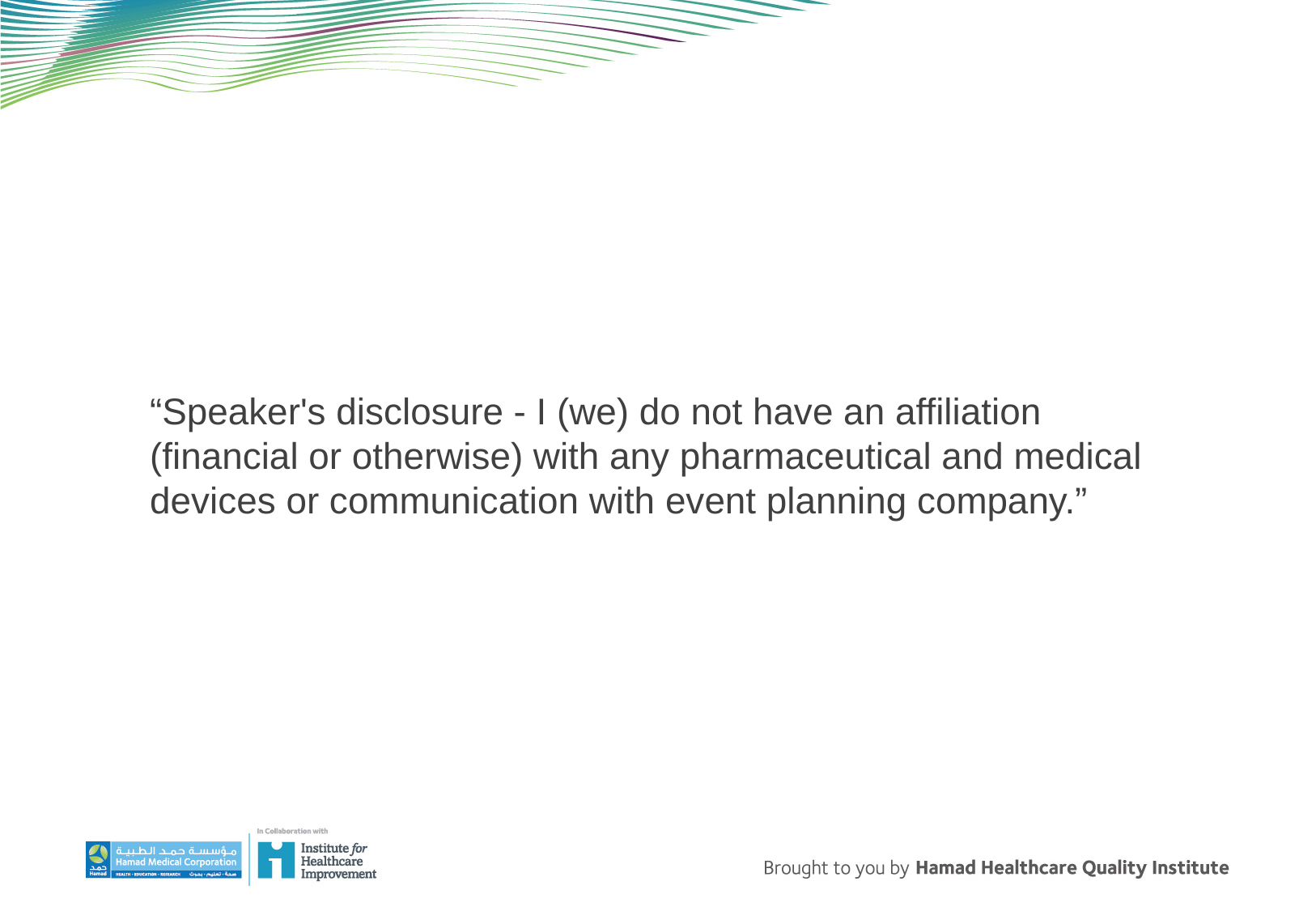

“Speaker's disclosure - I (we) do not have an affiliation (financial or otherwise) with any pharmaceutical and medical devices or communication with event planning company.”